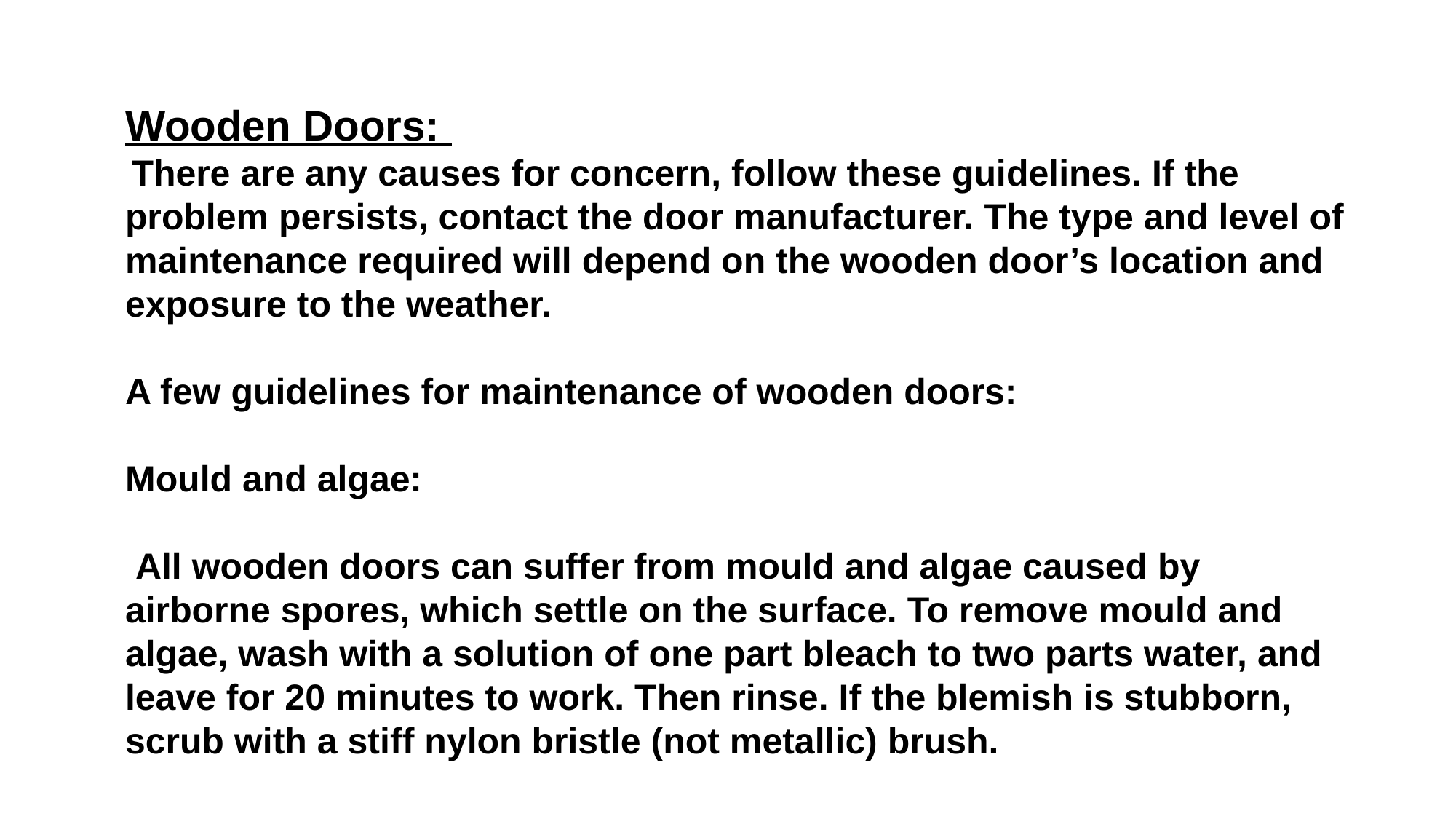

Wooden Doors:
 There are any causes for concern, follow these guidelines. If the problem persists, contact the door manufacturer. The type and level of maintenance required will depend on the wooden door’s location and exposure to the weather.
A few guidelines for maintenance of wooden doors:

Mould and algae:

 All wooden doors can suffer from mould and algae caused by airborne spores, which settle on the surface. To remove mould and algae, wash with a solution of one part bleach to two parts water, and leave for 20 minutes to work. Then rinse. If the blemish is stubborn, scrub with a stiff nylon bristle (not metallic) brush.